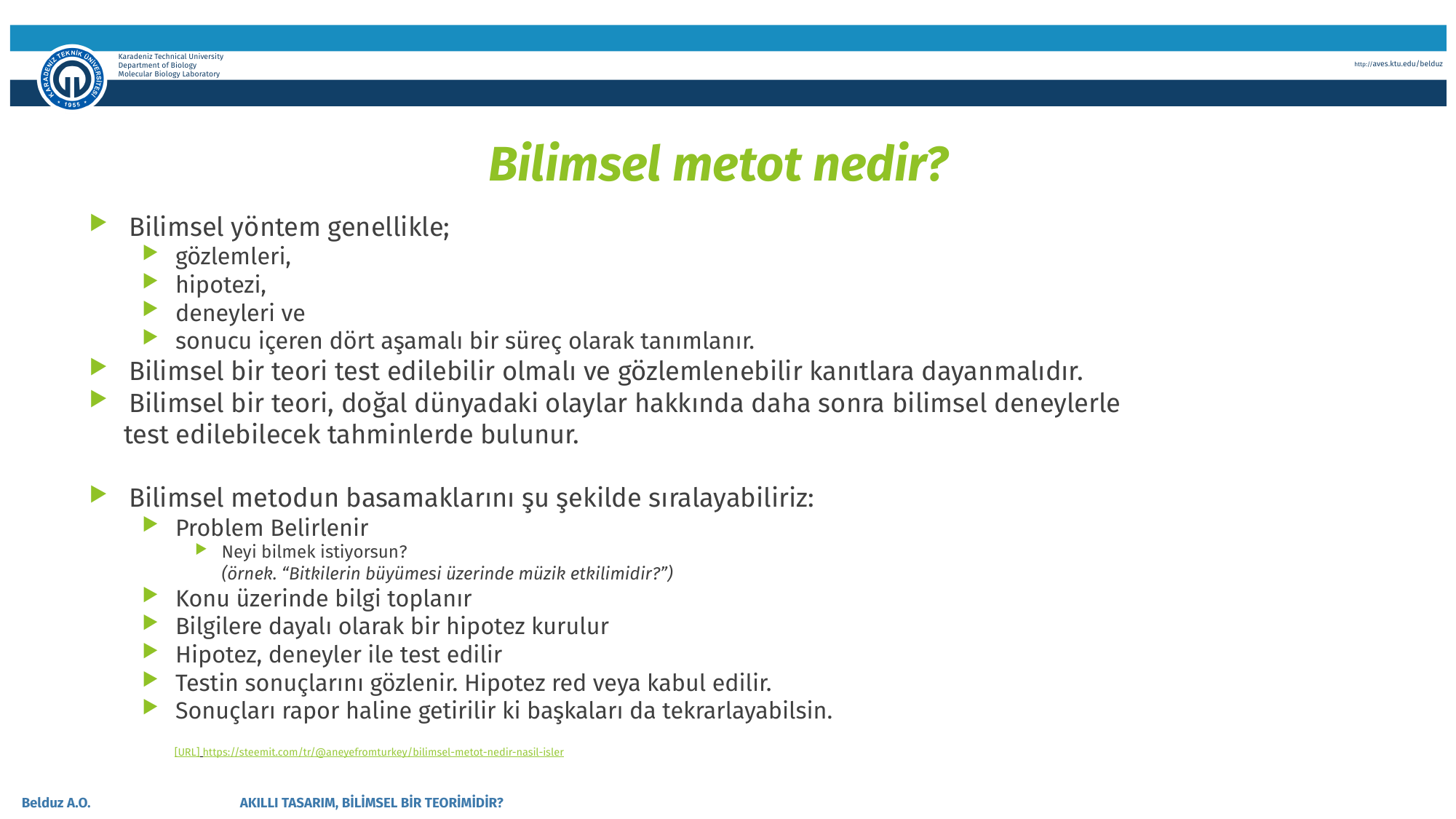

Karadeniz Technical University
Department of Biology
Molecular Biology Laboratory
http://aves.ktu.edu/belduz

# Bilimsel metot nedir?
Bilimsel yöntem genellikle;
gözlemleri,
hipotezi,
deneyleri ve
sonucu içeren dört aşamalı bir süreç olarak tanımlanır.
Bilimsel bir teori test edilebilir olmalı ve gözlemlenebilir kanıtlara dayanmalıdır.
Bilimsel bir teori, doğal dünyadaki olaylar hakkında daha sonra bilimsel deneylerle
     test edilebilecek tahminlerde bulunur.

Bilimsel metodun basamaklarını şu şekilde sıralayabiliriz:
Problem Belirlenir
Neyi bilmek istiyorsun?
(örnek. “Bitkilerin büyümesi üzerinde müzik etkilimidir?”)
Konu üzerinde bilgi toplanır
Bilgilere dayalı olarak bir hipotez kurulur
Hipotez, deneyler ile test edilir
Testin sonuçlarını gözlenir. Hipotez red veya kabul edilir.
Sonuçları rapor haline getirilir ki başkaları da tekrarlayabilsin.
[URL] https://steemit.com/tr/@aneyefromturkey/bilimsel-metot-nedir-nasil-isler
 Belduz A.O. 		 AKILLI TASARIM, BİLİMSEL BİR TEORİMİDİR?